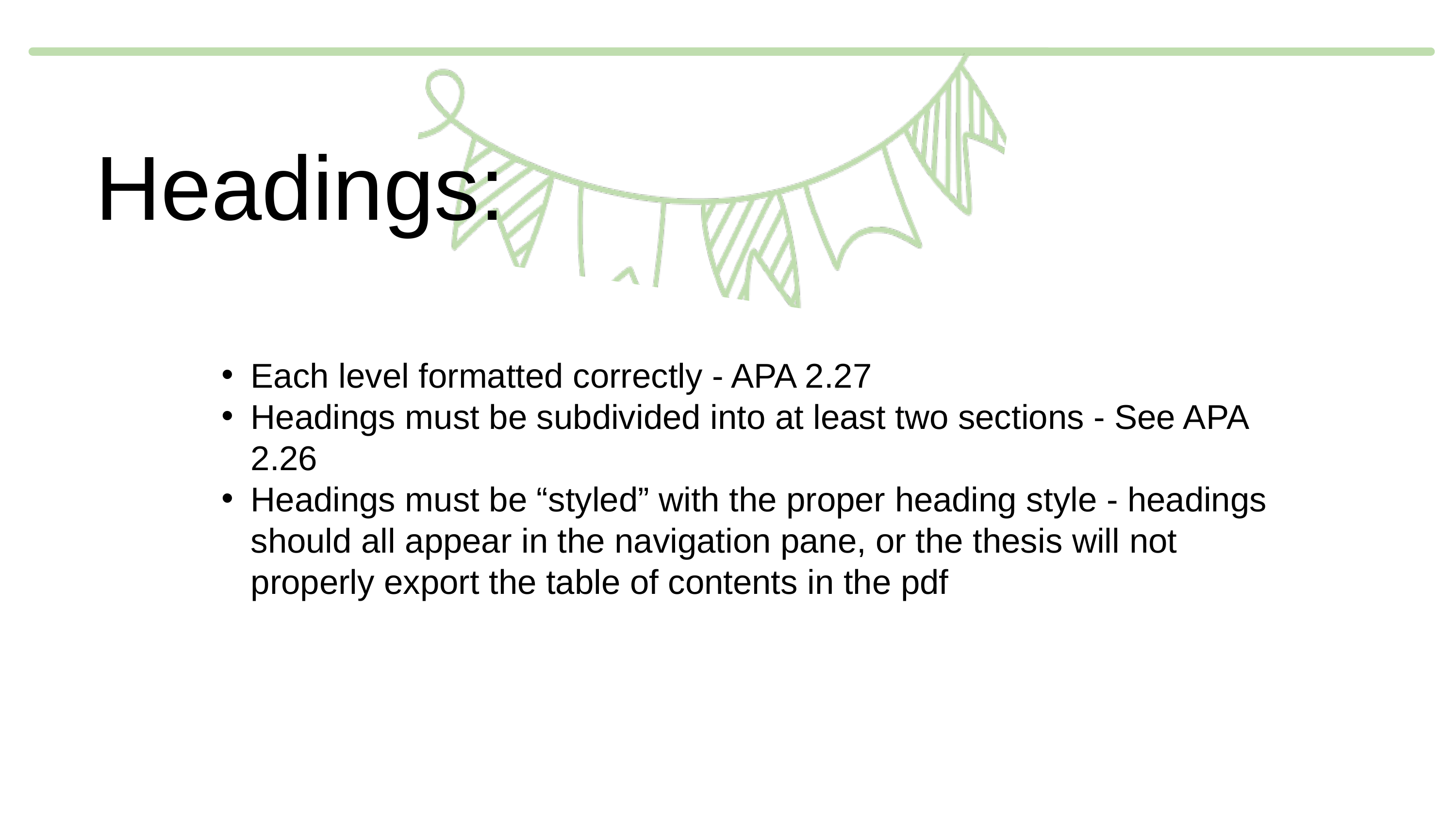

Headings:
Each level formatted correctly - APA 2.27
Headings must be subdivided into at least two sections - See APA 2.26
Headings must be “styled” with the proper heading style - headings should all appear in the navigation pane, or the thesis will not properly export the table of contents in the pdf